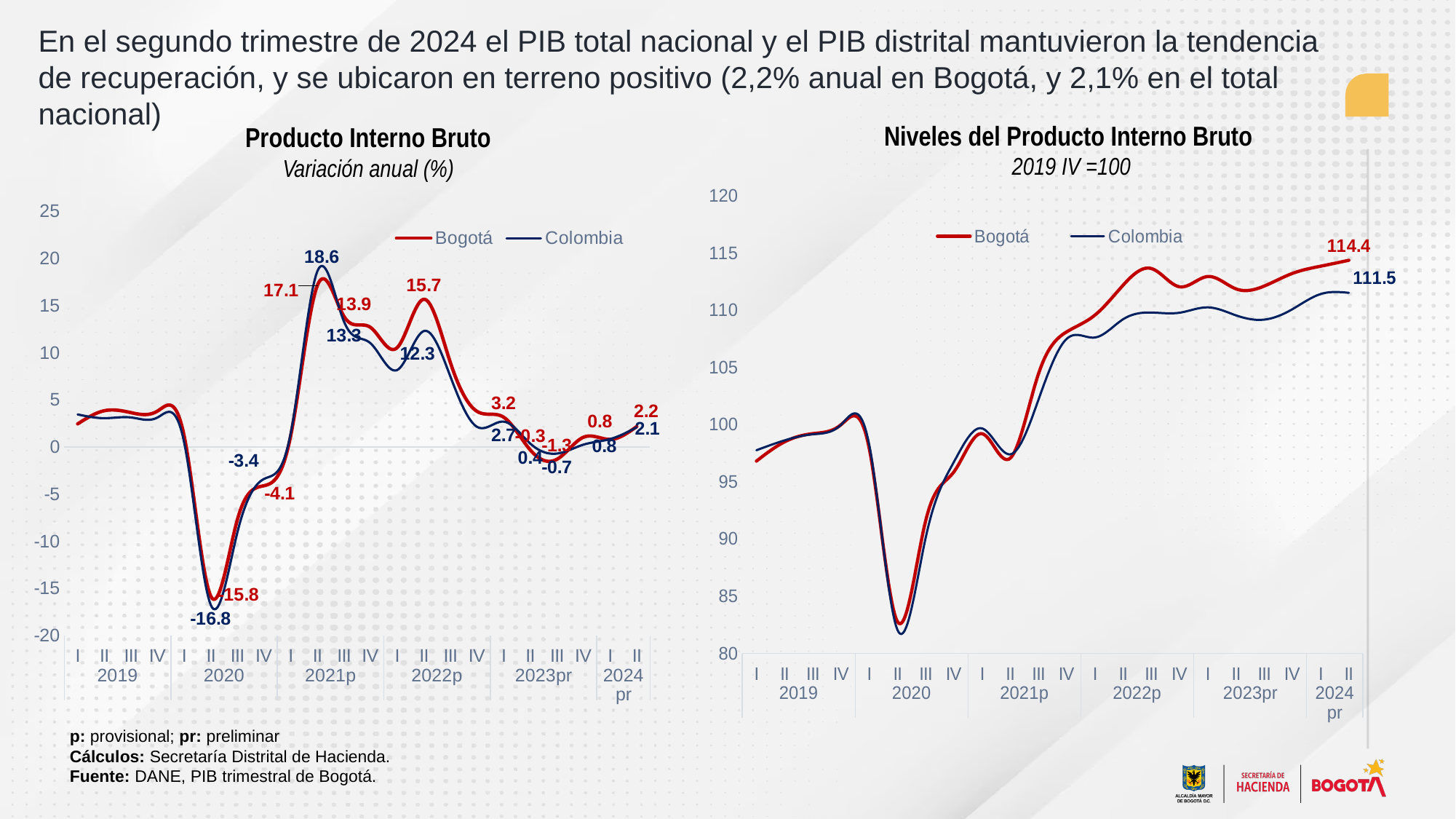

En el segundo trimestre de 2024 el PIB total nacional y el PIB distrital mantuvieron la tendencia de recuperación, y se ubicaron en terreno positivo (2,2% anual en Bogotá, y 2,1% en el total nacional)
Niveles del Producto Interno Bruto
2019 IV =100
Producto Interno Bruto
Variación anual (%)

### Chart

| Category | Bogotá | Colombia |
|---|---|---|
| I | 96.81219255885135 | 97.76627850500398 |
| II | 98.50367811629283 | 98.6309306044933 |
| III | 99.21977081233632 | 99.16130926512795 |
| IV | 100.0 | 100.0 |
| I | 97.92119847110227 | 98.23124780679746 |
| II | 82.7743688073926 | 82.05183207170208 |
| III | 91.60004783066593 | 90.11330814526666 |
| IV | 95.87119594103578 | 96.73763485646217 |
| I | 99.21184323069359 | 99.67362864473434 |
| II | 97.07470106977456 | 97.40745455787994 |
| III | 104.45904202795668 | 102.19731467581339 |
| IV | 108.11972267326726 | 107.5104984378051 |
| I | 109.58280257355601 | 107.6241376447619 |
| II | 112.2019623185701 | 109.22017952602346 |
| III | 113.65331944085975 | 109.80532942720458 |
| IV | 112.05633718841909 | 109.78962003411698 |
| I | 112.95493437568184 | 110.25747261927886 |
| II | 111.87420453426446 | 109.5596325580376 |
| III | 112.1209308114214 | 109.18688959097065 |
| IV | 113.2279966713019 | 110.09941284019553 |
| I | 113.85788213181429 | 111.42144321255878 |
| II | 114.37610403818074 | 111.53145186473594 |

### Chart

| Category | Bogotá | Colombia |
|---|---|---|
| I | 2.4459524315285393 | 3.4521525473561354 |
| II | 3.8457382170613528 | 3.0540668421155033 |
| III | 3.6453439032733996 | 3.1323719479567274 |
| IV | 3.8110159069986196 | 3.1261624785705635 |
| I | 1.1591549634688363 | 0.4772820910518618 |
| II | -15.838381561117899 | -16.77109681656593 |
| III | -7.7000759775008305 | -9.052698399525113 |
| IV | -4.111761932025942 | -3.3949661764304864 |
| I | 1.1665905471309088 | 1.4231639080851295 |
| II | 17.11960615266031 | 18.625510014045844 |
| III | 13.859009821310636 | 13.314563530950906 |
| IV | 12.685724240710101 | 11.007275440481834 |
| I | 10.535039504990735 | 8.161665123925331 |
| II | 15.668227802556501 | 12.295375555684899 |
| III | 8.954823798910311 | 7.479006702526192 |
| IV | 3.777159382373597 | 2.1384824906715068 |
| I | 3.157739342643069 | 2.6882096261021644 |
| II | -0.3168578940457394 | 0.36082929095002214 |
| III | -1.306208510806286 | -0.7003090952992608 |
| IV | 1.0350026134735515 | 0.24888751292340316 |
| I | 0.8048738246700964 | 0.8420847185063707 |
| II | 2.1695957821770406 | 2.0921390630843604 |
p: provisional; pr: preliminar
Cálculos: Secretaría Distrital de Hacienda.
Fuente: DANE, PIB trimestral de Bogotá.